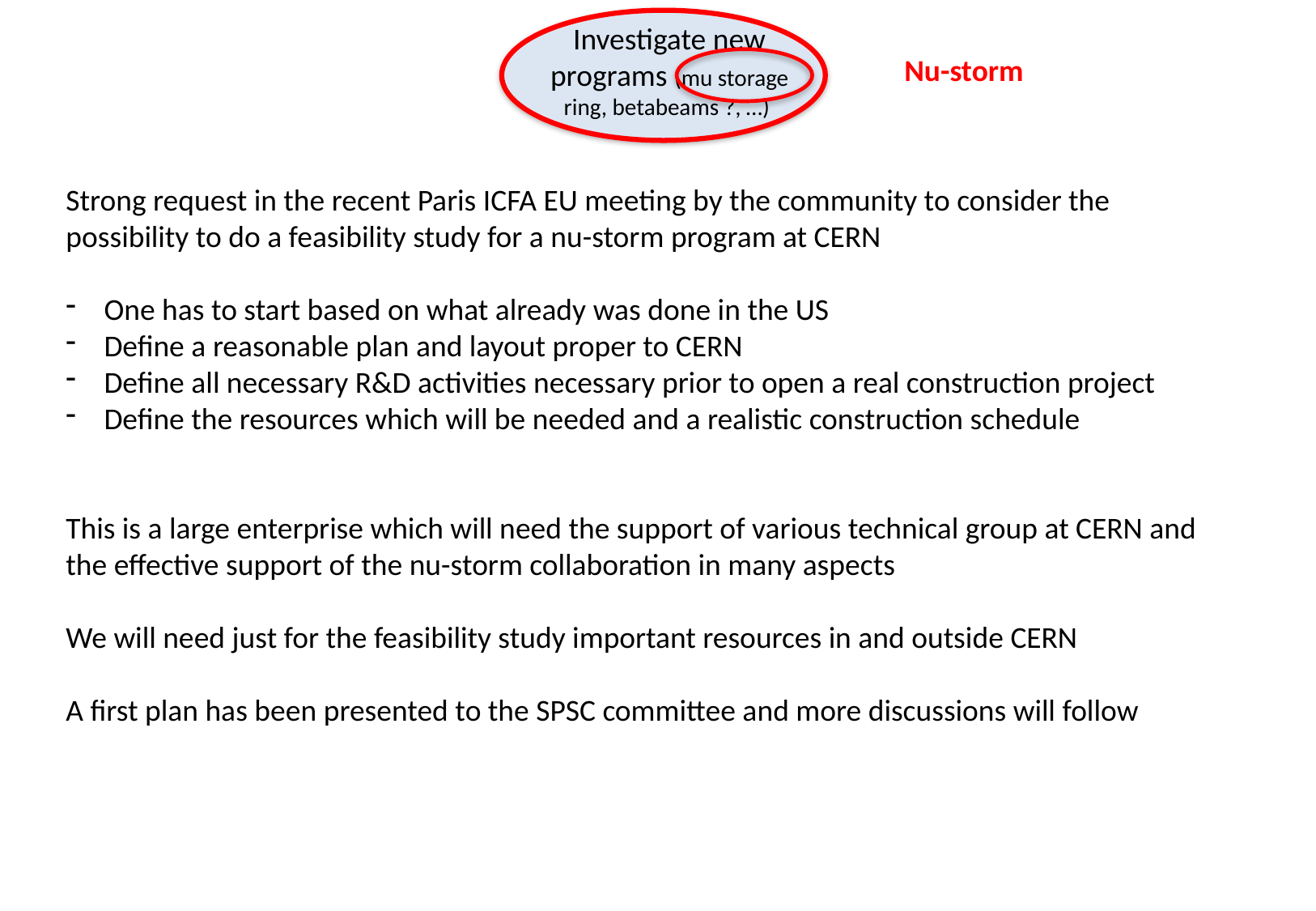

Investigate new programs (mu storage ring, betabeams ?, …)
Nu-storm

Strong request in the recent Paris ICFA EU meeting by the community to consider the possibility to do a feasibility study for a nu-storm program at CERN

One has to start based on what already was done in the US
Define a reasonable plan and layout proper to CERN
Define all necessary R&D activities necessary prior to open a real construction project
Define the resources which will be needed and a realistic construction schedule

This is a large enterprise which will need the support of various technical group at CERN and the effective support of the nu-storm collaboration in many aspects

We will need just for the feasibility study important resources in and outside CERN

A first plan has been presented to the SPSC committee and more discussions will follow